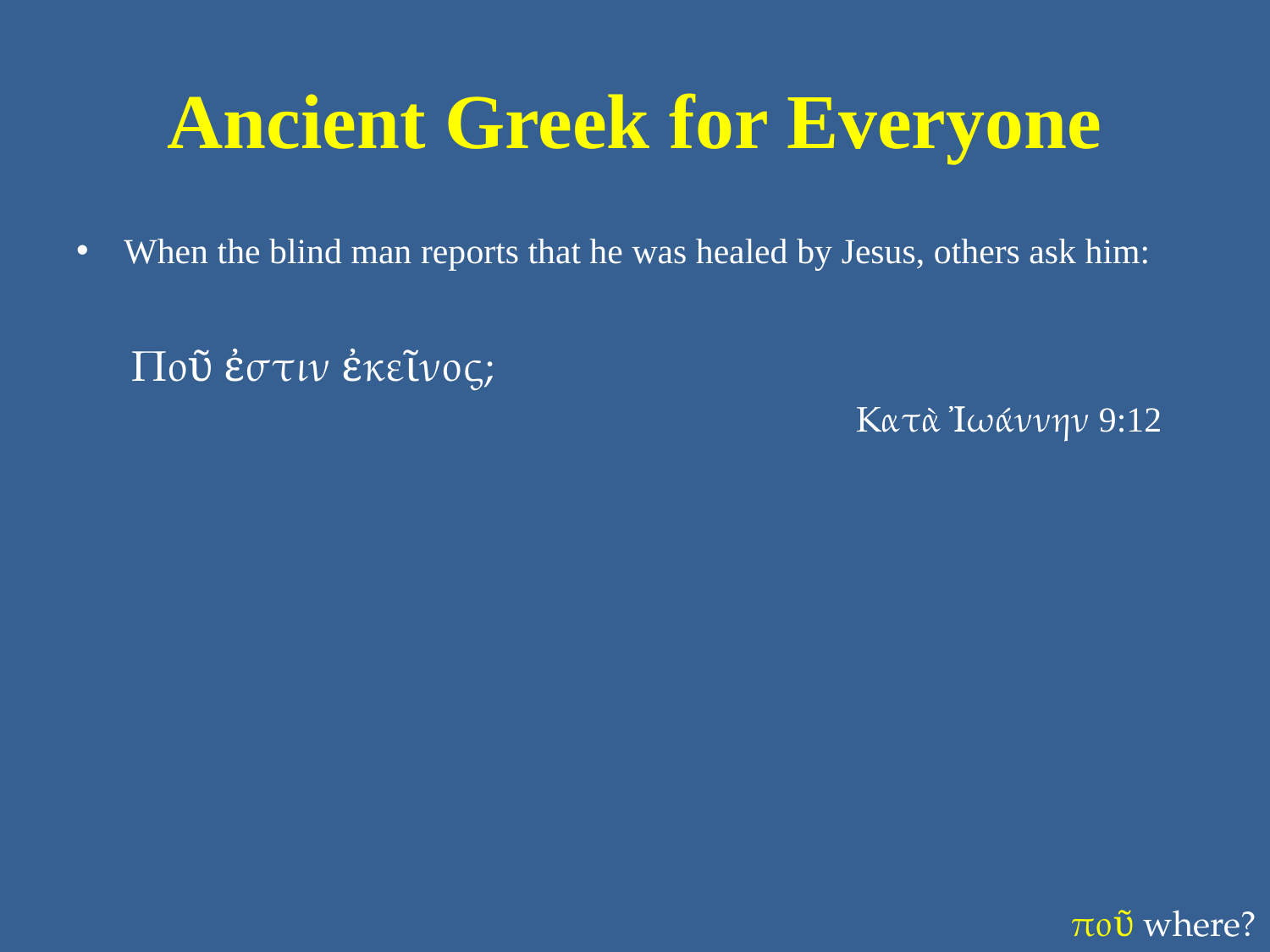

# Ancient Greek for Everyone
When the blind man reports that he was healed by Jesus, others ask him:

Ποῦ ἐστιν ἐκεῖνος;
Κατὰ Ἰωάννην 9:12

ποῦ where?